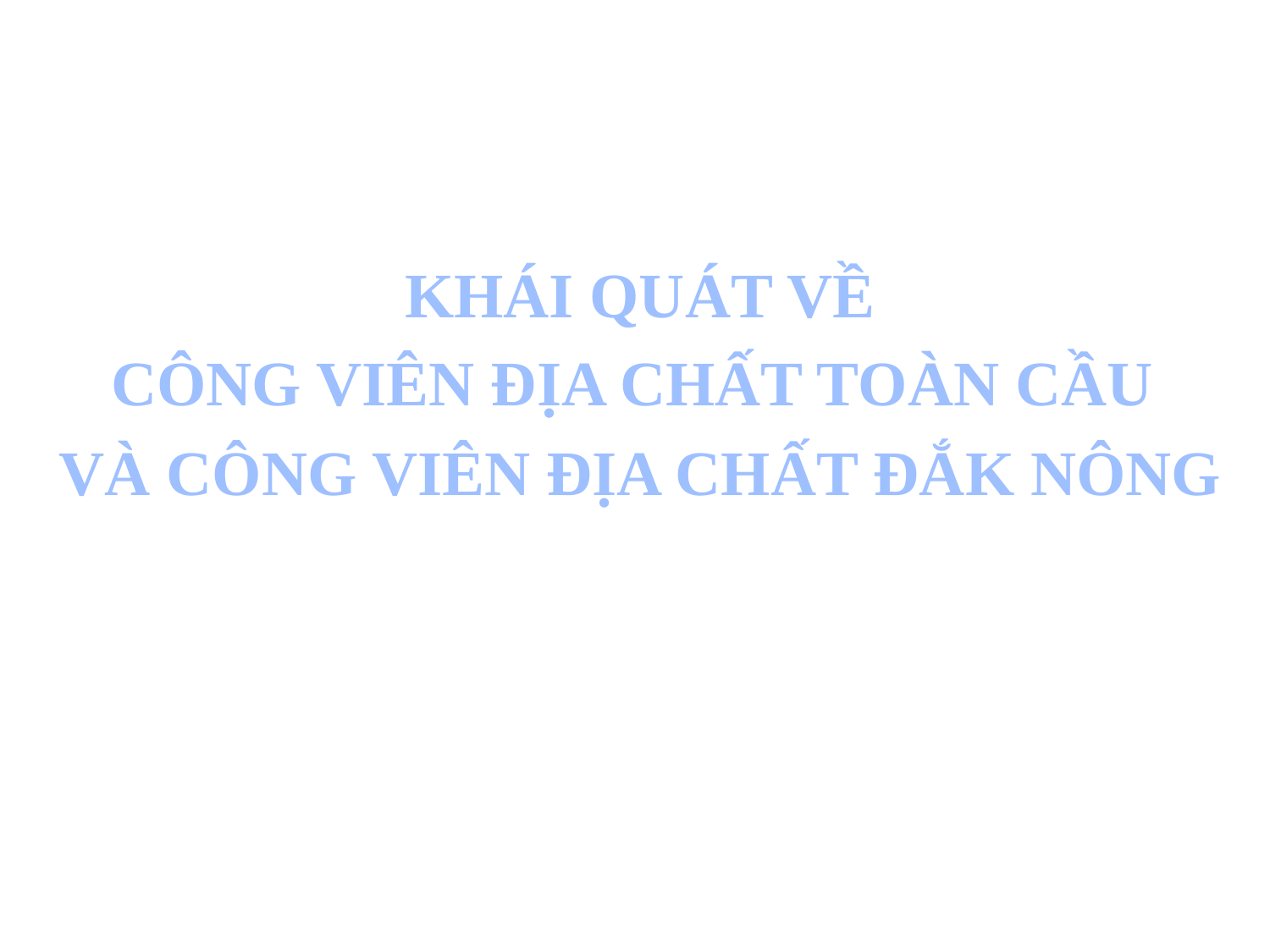

KHÁI QUÁT VỀ
CÔNG VIÊN ĐỊA CHẤT TOÀN CẦU
VÀ CÔNG VIÊN ĐỊA CHẤT ĐẮK NÔNG